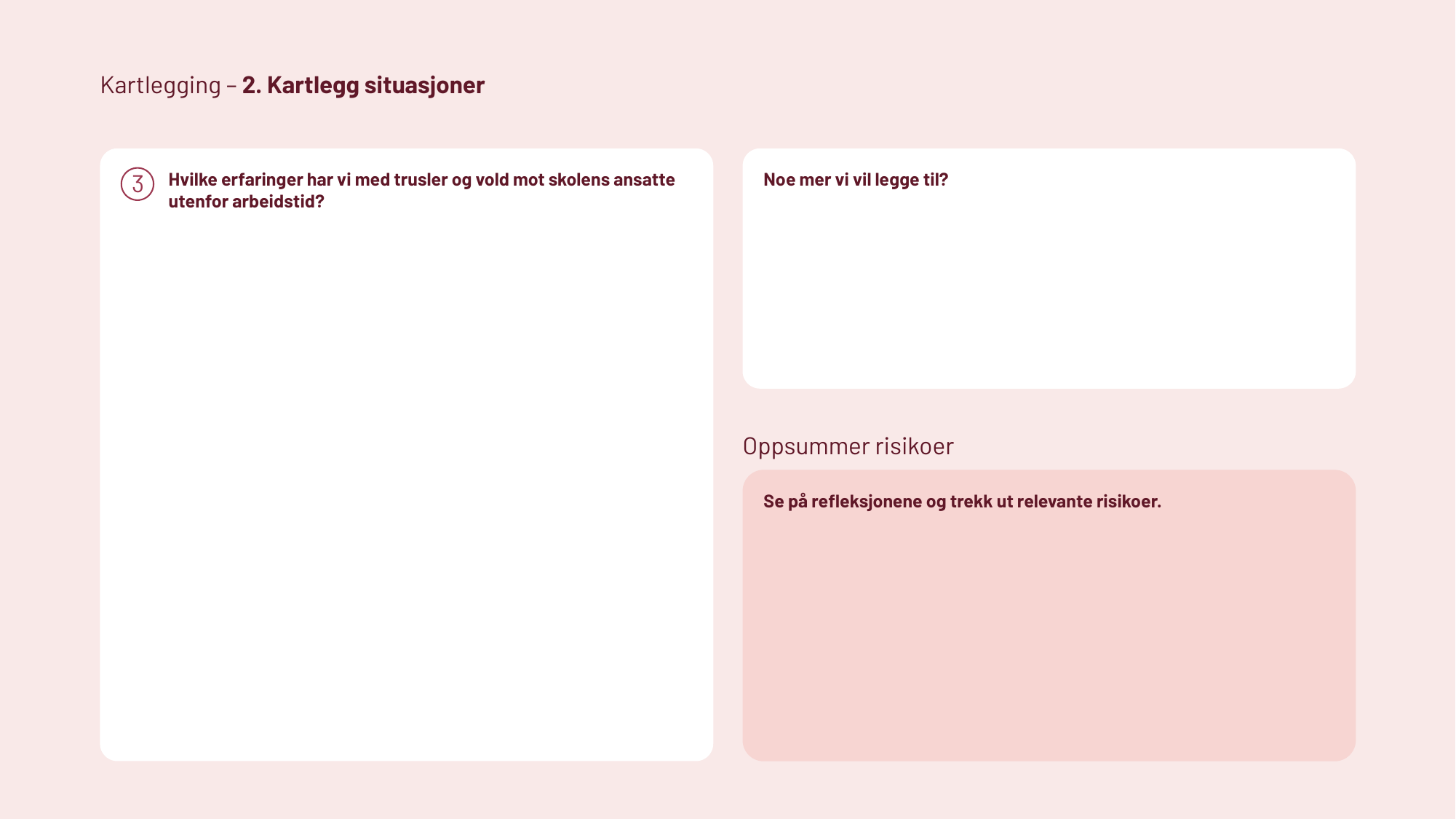

Kartlegging – 2. Kartlegg situasjoner

Hvilke erfaringer har vi med trusler og vold mot skolens ansatte utenfor arbeidstid?
Noe mer vi vil legge til?

Oppsummer risikoer
Se på refleksjonene og trekk ut relevante risikoer.